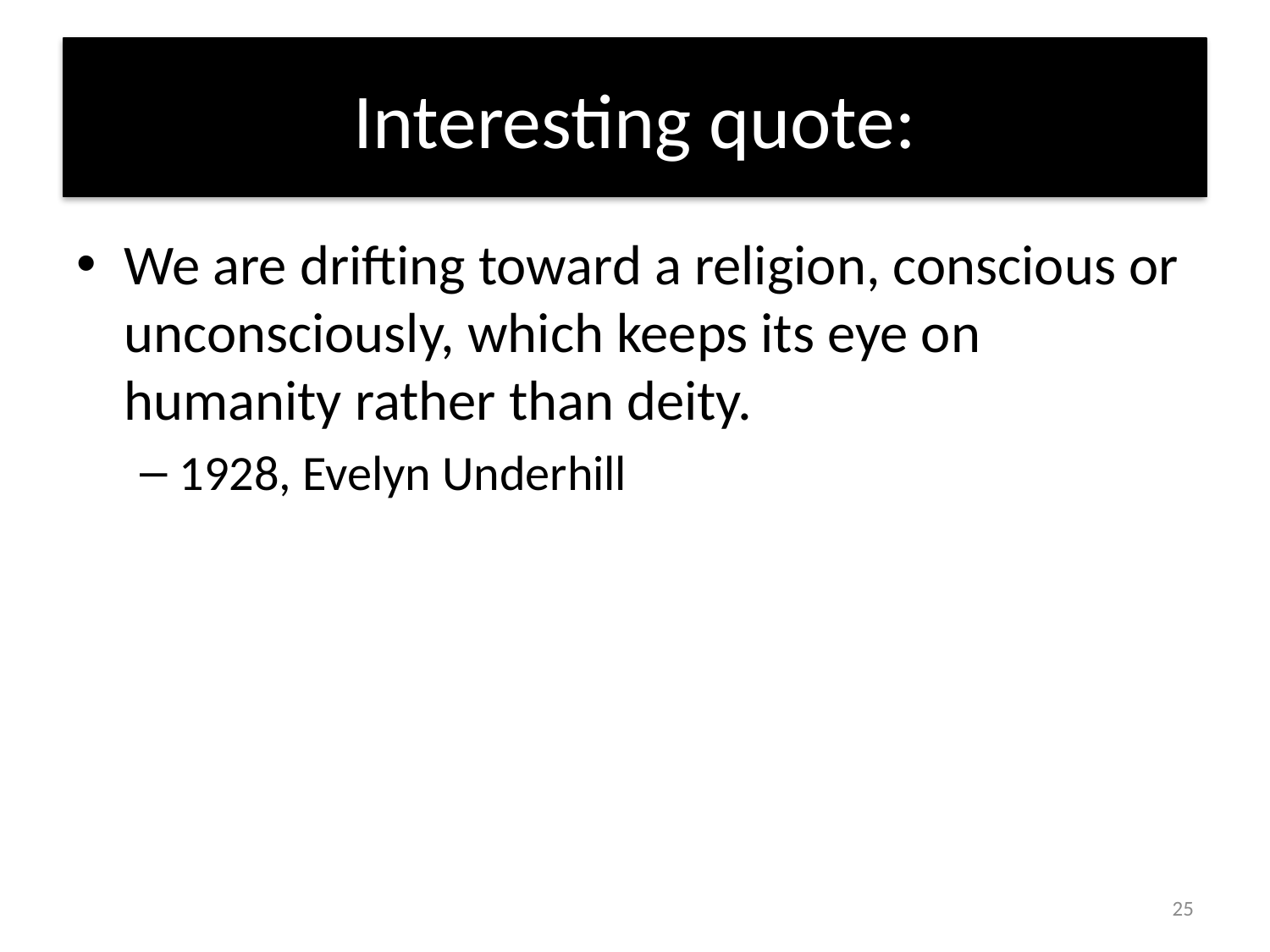

# Interesting quote:
We are drifting toward a religion, conscious or unconsciously, which keeps its eye on humanity rather than deity.
1928, Evelyn Underhill

25